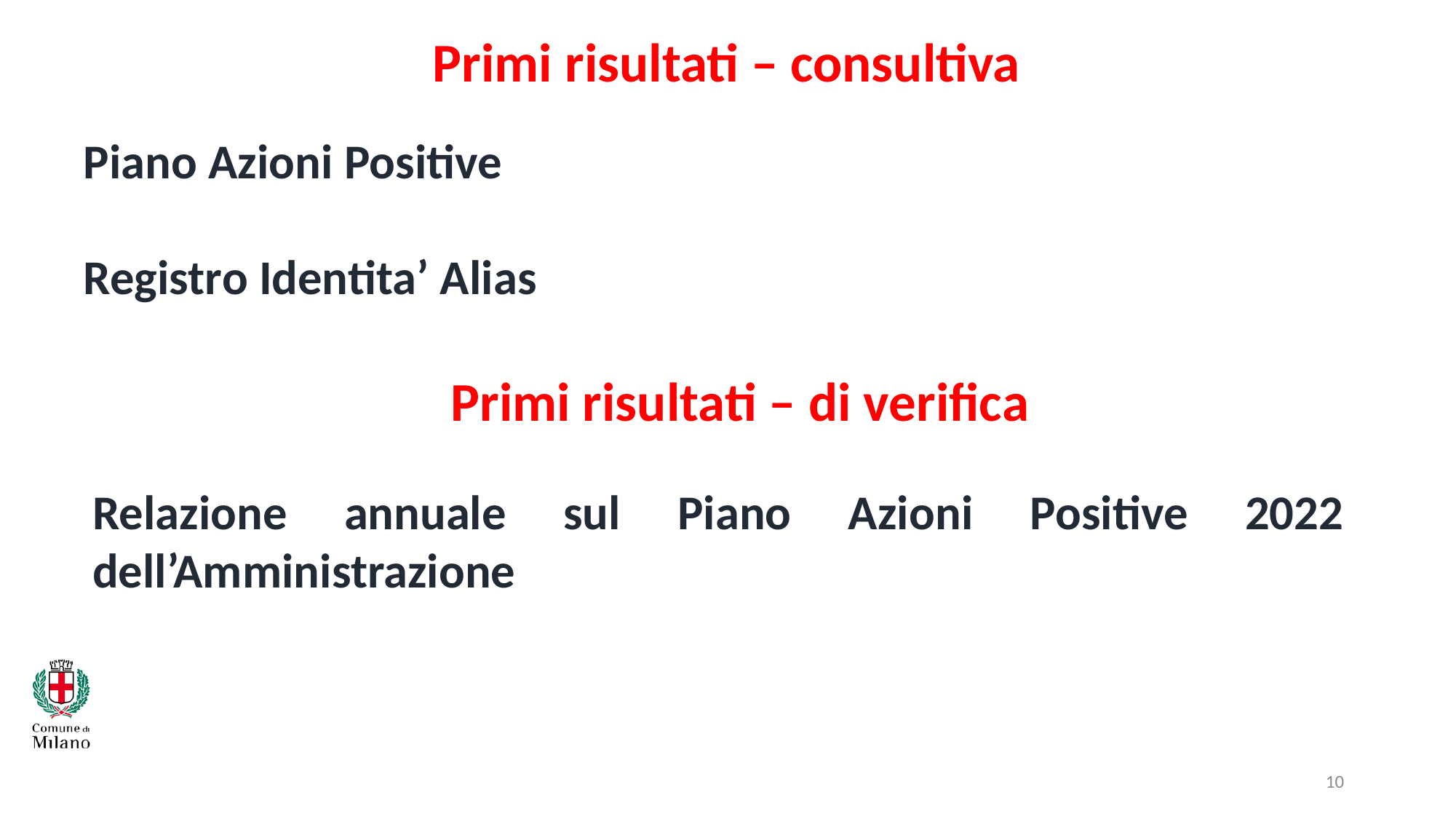

Primi risultati – consultiva
Piano Azioni Positive

Registro Identita’ Alias

Primi risultati – di verifica
Relazione annuale sul Piano Azioni Positive 2022 dell’Amministrazione
10